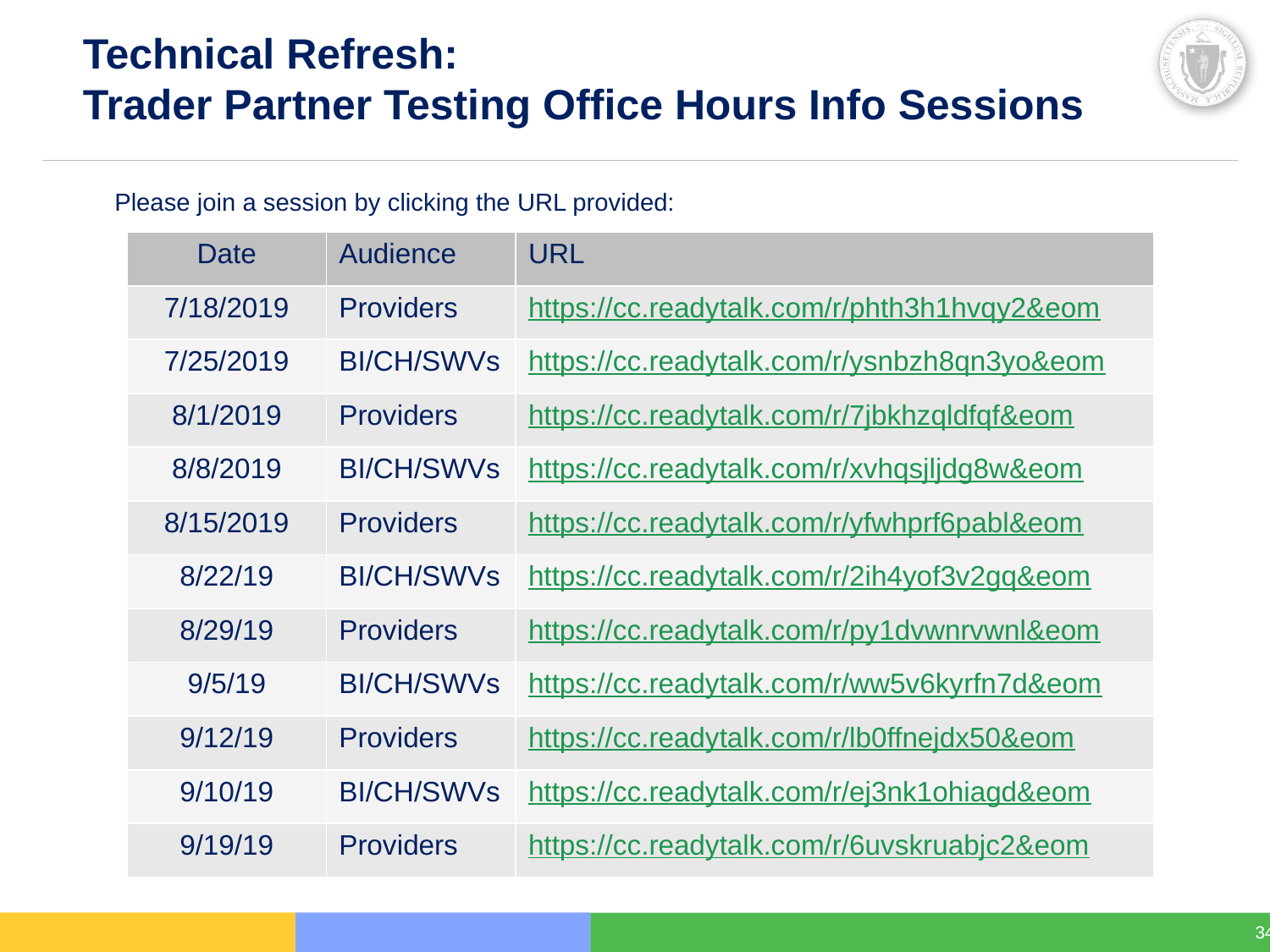

Technical Refresh:
Trader Partner Testing Office Hours Info Sessions
Please join a session by clicking the URL provided:
| Date | Audience | URL |
| --- | --- | --- |
| 7/18/2019 | Providers | https://cc.readytalk.com/r/phth3h1hvqy2&eom |
| 7/25/2019 | BI/CH/SWVs | https://cc.readytalk.com/r/ysnbzh8qn3yo&eom |
| 8/1/2019 | Providers | https://cc.readytalk.com/r/7jbkhzqldfqf&eom |
| 8/8/2019 | BI/CH/SWVs | https://cc.readytalk.com/r/xvhqsjljdg8w&eom |
| 8/15/2019 | Providers | https://cc.readytalk.com/r/yfwhprf6pabl&eom |
| 8/22/19 | BI/CH/SWVs | https://cc.readytalk.com/r/2ih4yof3v2gq&eom |
| 8/29/19 | Providers | https://cc.readytalk.com/r/py1dvwnrvwnl&eom |
| 9/5/19 | BI/CH/SWVs | https://cc.readytalk.com/r/ww5v6kyrfn7d&eom |
| 9/12/19 | Providers | https://cc.readytalk.com/r/lb0ffnejdx50&eom |
| 9/10/19 | BI/CH/SWVs | https://cc.readytalk.com/r/ej3nk1ohiagd&eom |
| 9/19/19 | Providers | https://cc.readytalk.com/r/6uvskruabjc2&eom |